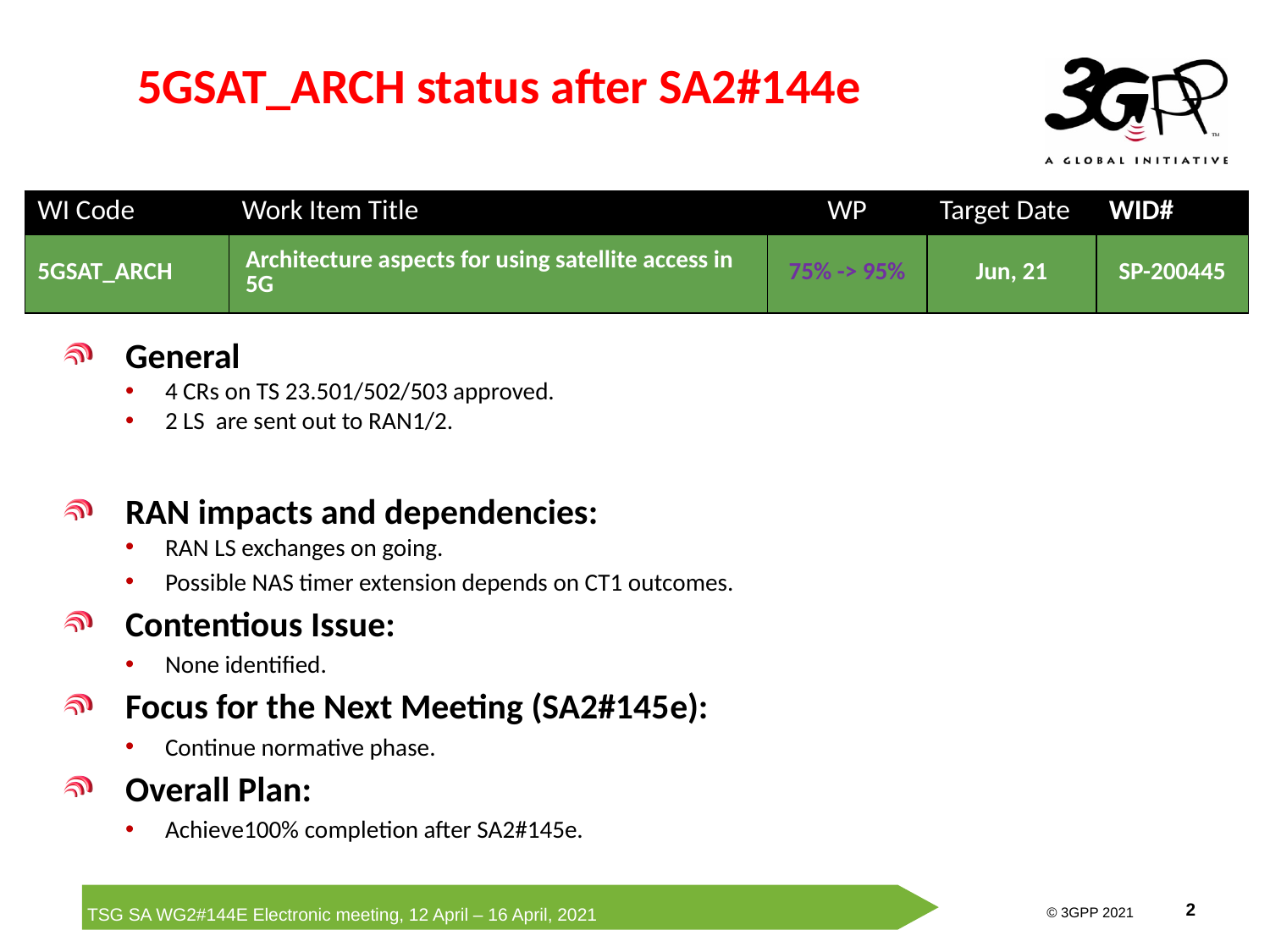

# 5GSAT_ARCH status after SA2#144e
| WI Code | Work Item Title | WP | Target Date | WID# |
| --- | --- | --- | --- | --- |
| 5GSAT\_ARCH | Architecture aspects for using satellite access in 5G | 75% -> 95% | Jun, 21 | SP-200445 |
General
4 CRs on TS 23.501/502/503 approved.
2 LS  are sent out to RAN1/2.

RAN impacts and dependencies:
RAN LS exchanges on going.
Possible NAS timer extension depends on CT1 outcomes.
Contentious Issue:
None identified.
Focus for the Next Meeting (SA2#145e):
Continue normative phase.
Overall Plan:
Achieve100% completion after SA2#145e.